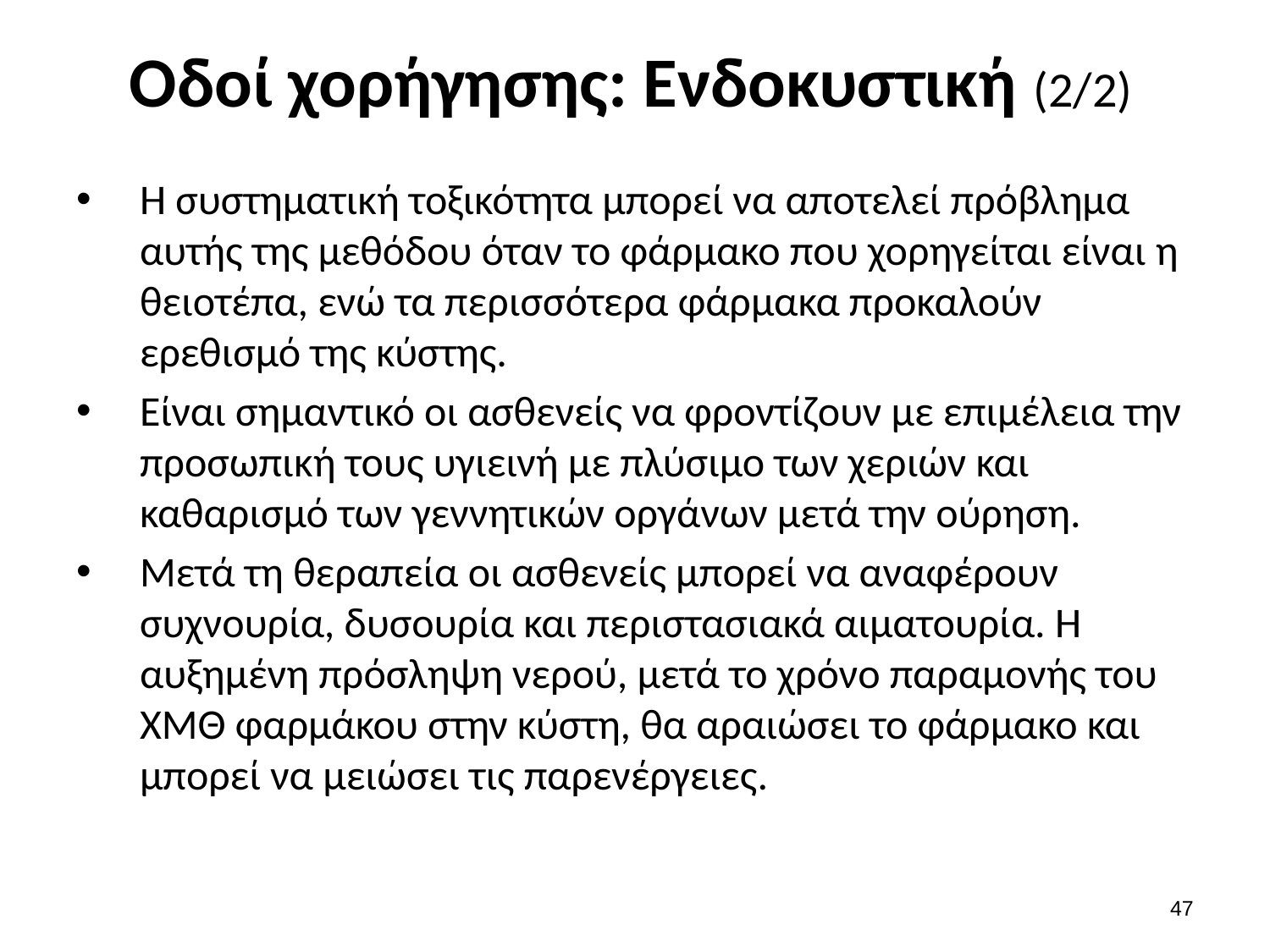

# Οδοί χορήγησης: Ενδοκυστική (2/2)
Η συστηματική τοξικότητα μπορεί να αποτελεί πρόβλημα αυτής της μεθόδου όταν το φάρμακο που χορηγείται είναι η θειοτέπα, ενώ τα περισσότερα φάρμακα προκαλούν ερεθισμό της κύστης.
Είναι σημαντικό οι ασθενείς να φροντίζουν με επιμέλεια την προσωπική τους υγιεινή με πλύσιμο των χεριών και καθαρισμό των γεννητικών οργάνων μετά την ούρηση.
Μετά τη θεραπεία οι ασθενείς μπορεί να αναφέρουν συχνουρία, δυσουρία και περιστασιακά αιματουρία. Η αυξημένη πρόσληψη νερού, μετά το χρόνο παραμονής του ΧΜΘ φαρμάκου στην κύστη, θα αραιώσει το φάρμακο και μπορεί να μειώσει τις παρενέργειες.
47